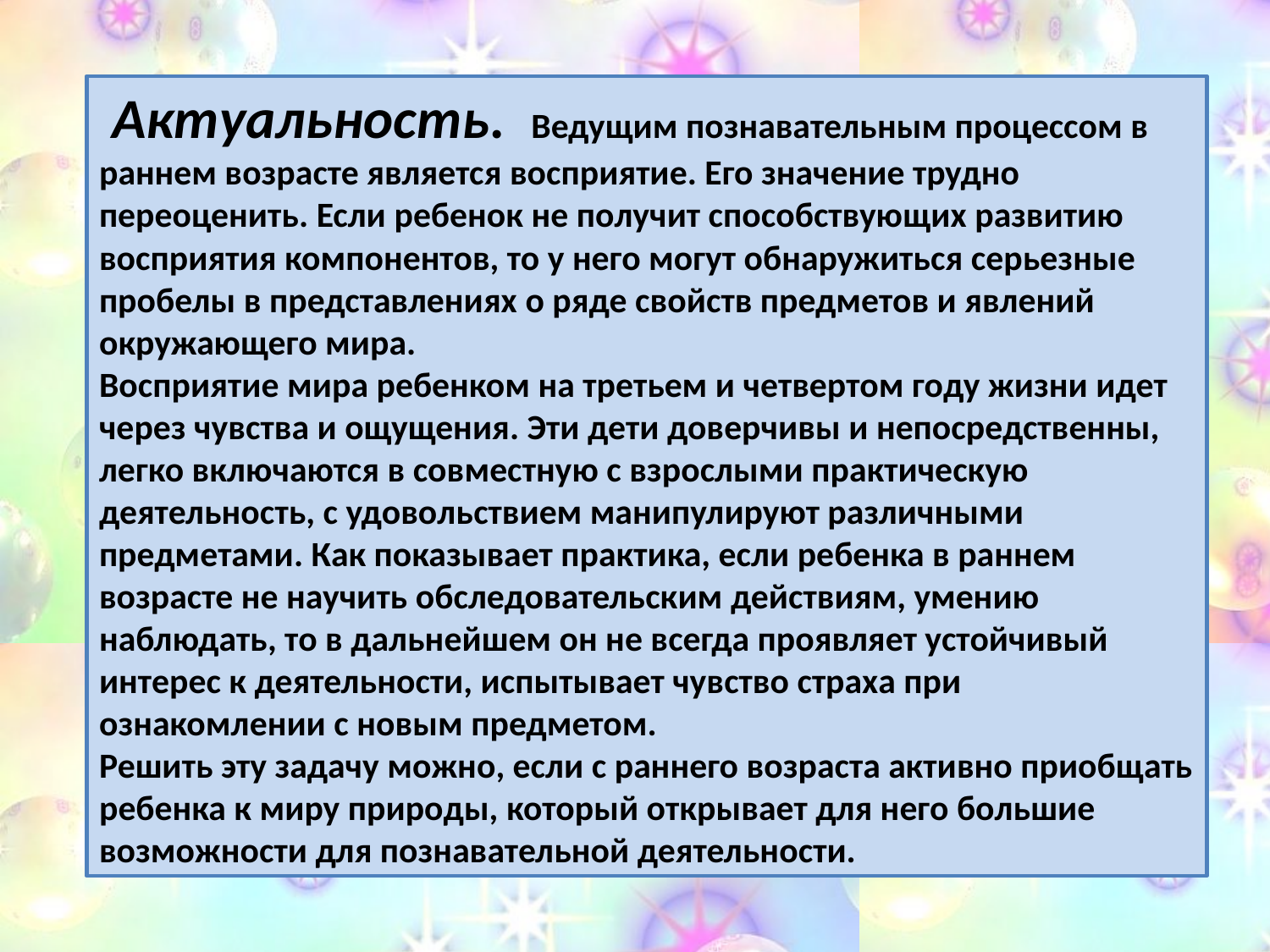

Актуальность.  Ведущим познавательным процессом в раннем возрасте является восприятие. Его значение трудно переоценить. Если ребенок не получит способствующих развитию восприятия компонентов, то у него могут обнаружиться серьезные пробелы в представлениях о ряде свойств предметов и явлений окружающего мира.
Восприятие мира ребенком на третьем и четвертом году жизни идет через чувства и ощущения. Эти дети доверчивы и непосредственны, легко включаются в совместную с взрослыми практическую деятельность, с удовольствием манипулируют различными предметами. Как показывает практика, если ребенка в раннем возрасте не научить обследовательским действиям, умению наблюдать, то в дальнейшем он не всегда проявляет устойчивый интерес к деятельности, испытывает чувство страха при ознакомлении с новым предметом.
Решить эту задачу можно, если с раннего возраста активно приобщать ребенка к миру природы, который открывает для него большие возможности для познавательной деятельности.